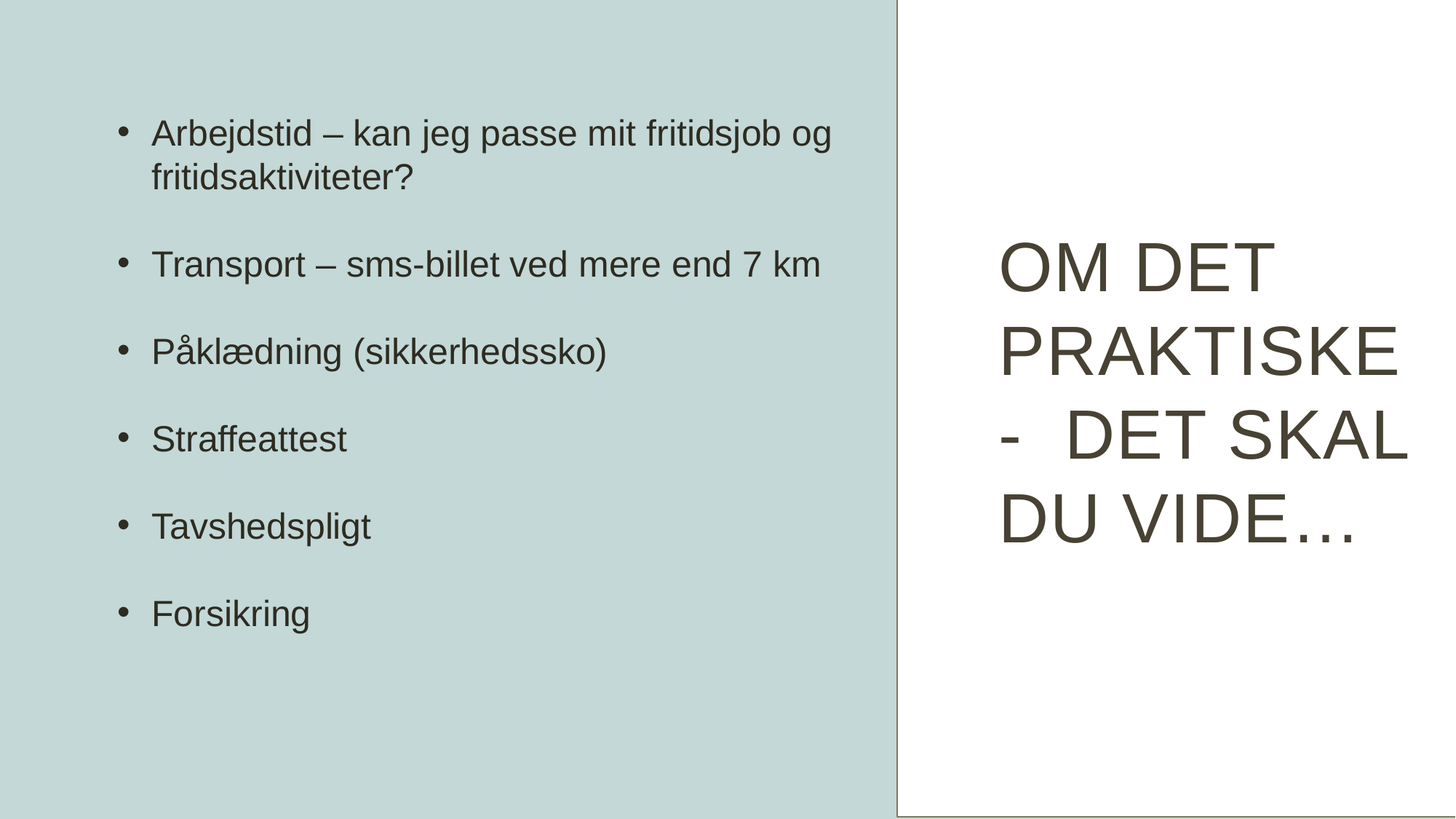

Arbejdstid – kan jeg passe mit fritidsjob og fritidsaktiviteter?
Transport – sms-billet ved mere end 7 km
Påklædning (sikkerhedssko)
Straffeattest
Tavshedspligt
Forsikring

# Om det Praktiske -  det skal du vide…